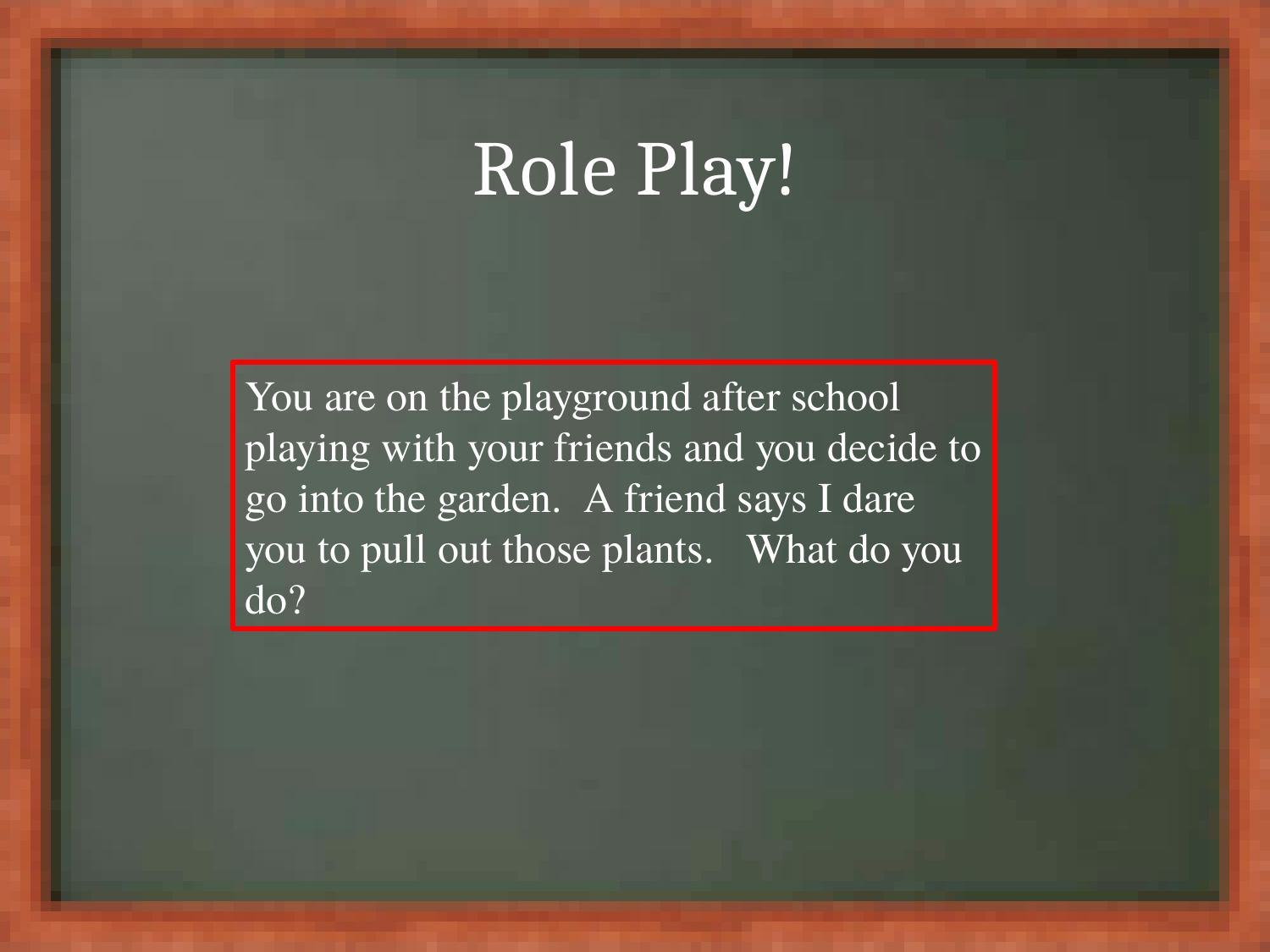

# Role Play!

You are on the playground after school playing with your friends and you decide to go into the garden.  A friend says I dare you to pull out those plants.   What do you do?